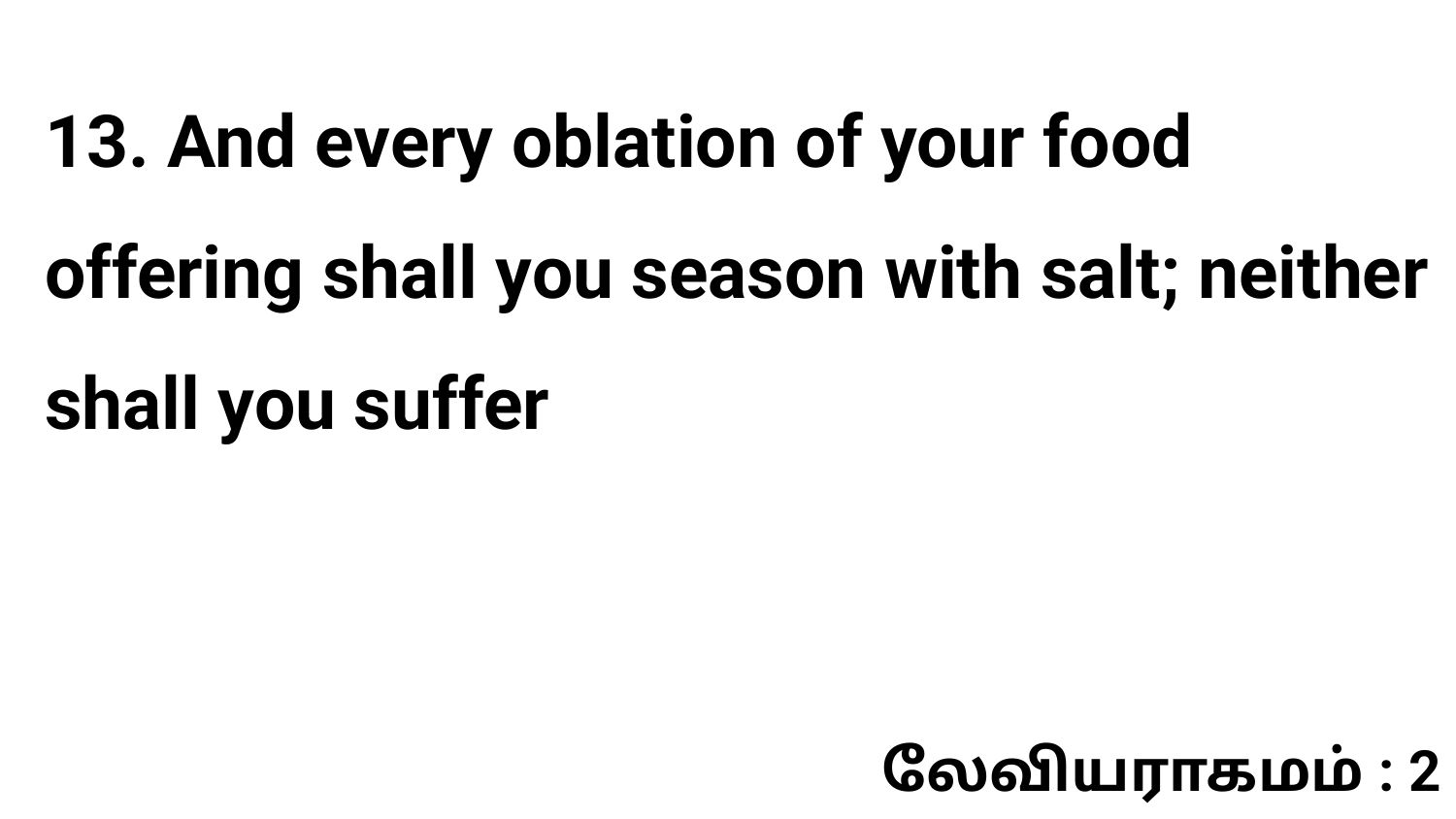

13. And every oblation of your food offering shall you season with salt; neither shall you suffer
லேவியராகமம் : 2